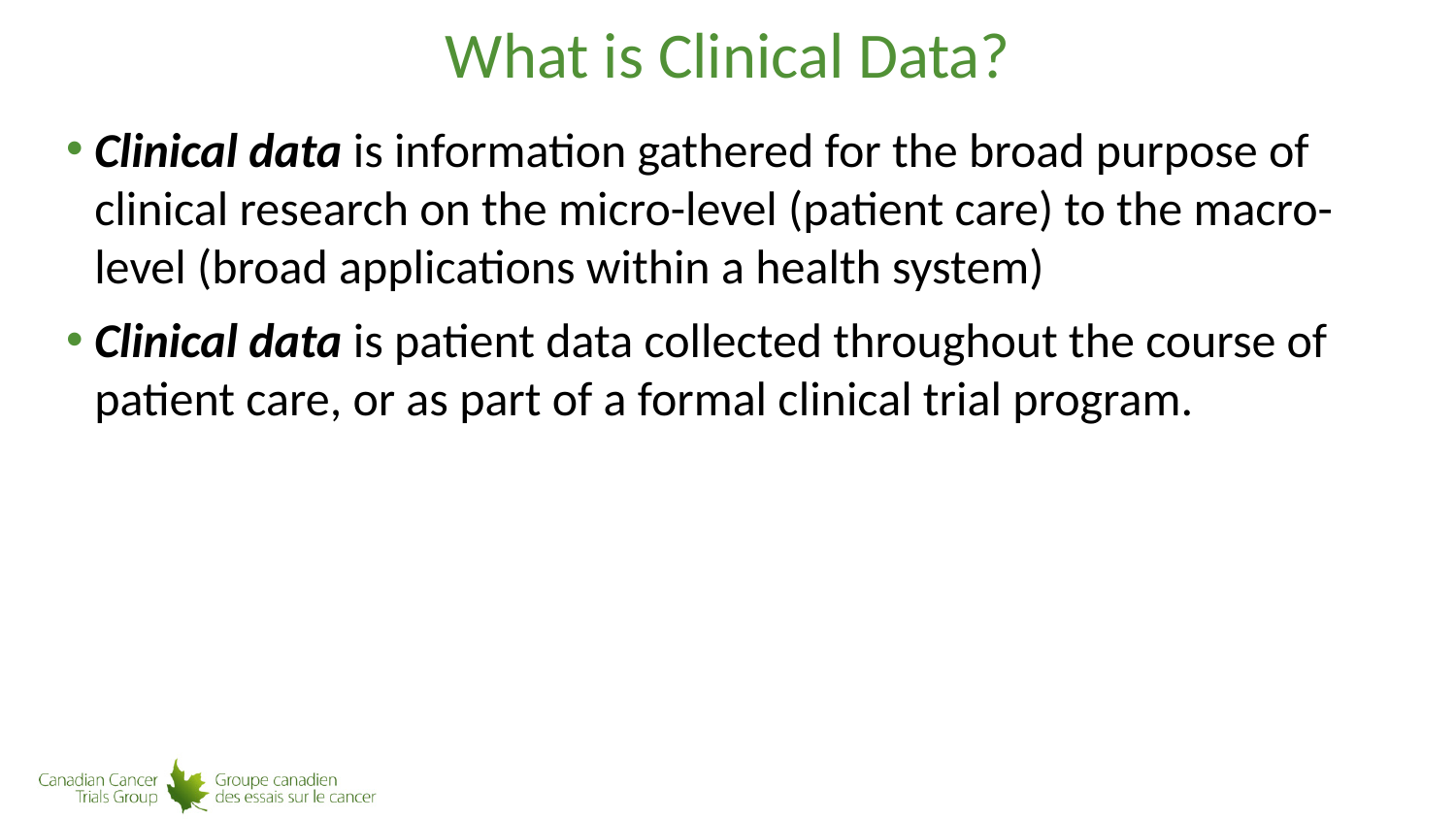

# What is Clinical Data?
Clinical data is information gathered for the broad purpose of clinical research on the micro-level (patient care) to the macro-level (broad applications within a health system)
Clinical data is patient data collected throughout the course of patient care, or as part of a formal clinical trial program.
14